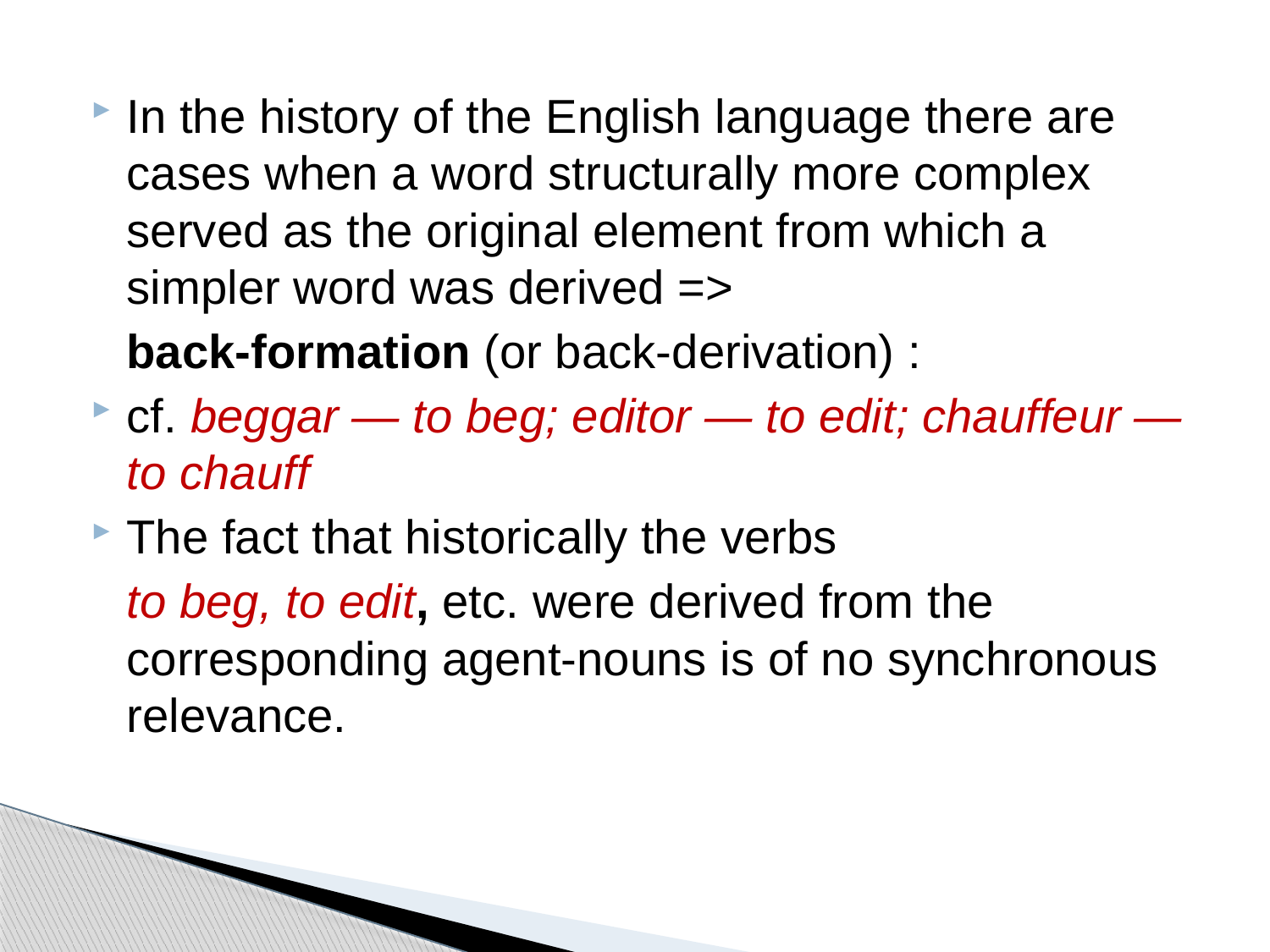

In the history of the English language there are cases when a word structurally more complex served as the original element from which a simpler word was derived =>
	back-formation (or back-derivation) :
cf. beggar — to beg; editor — to edit; chauffeur — to chauff
The fact that historically the verbs
	to beg, to edit, etc. were derived from the corresponding agent-nouns is of no synchronous relevance.